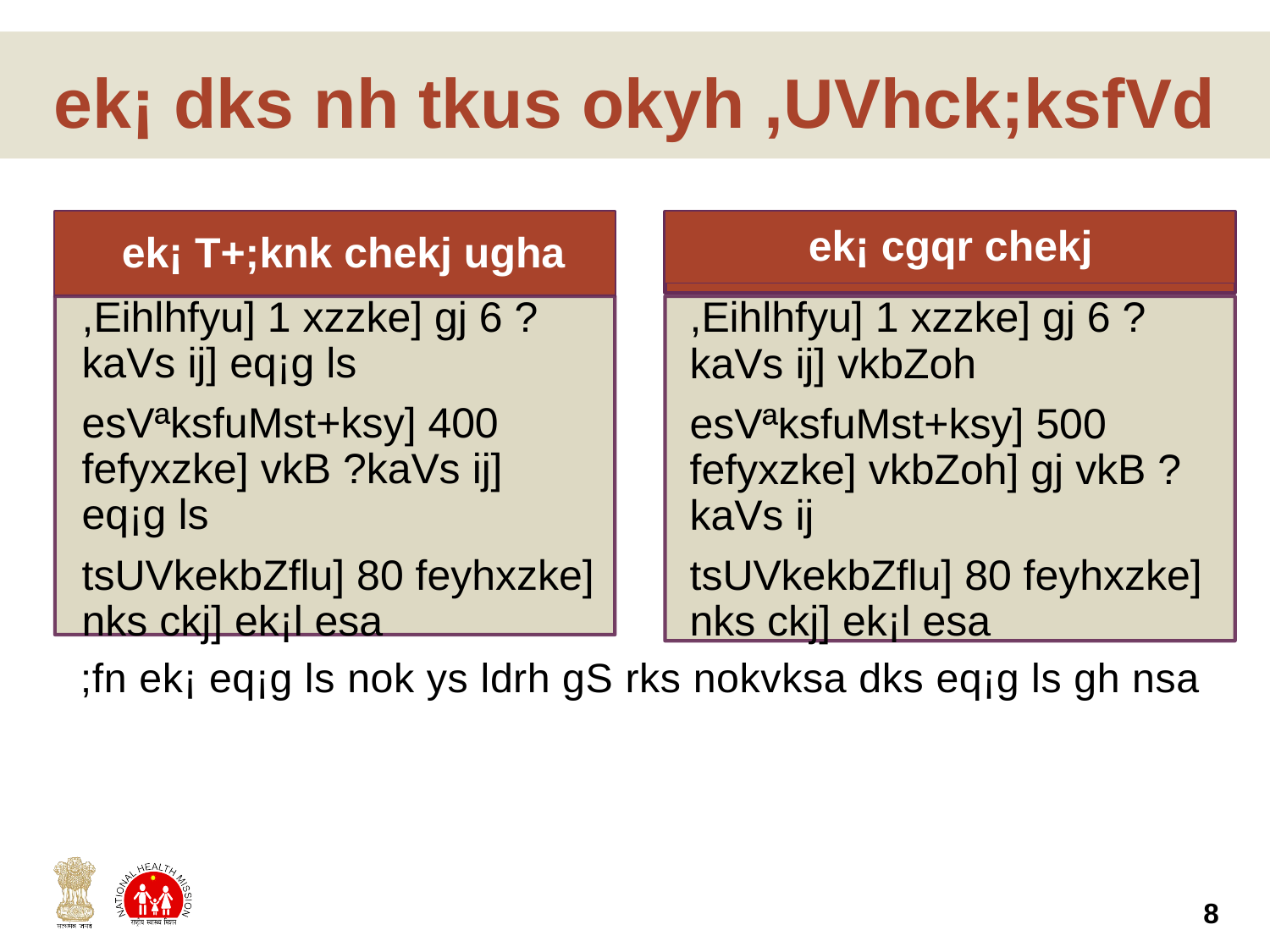

ek¡ dks nh tkus okyh ,UVhck;ksfVd
ek¡ T+;knk chekj ugha

ek¡ cgqr chekj

,Eihlhfyu] 1 xzzke] gj 6 ?kaVs ij] eq¡g ls
esVªksfuMst+ksy] 400 fefyxzke] vkB ?kaVs ij] eq¡g ls
tsUVkekbZflu] 80 feyhxzke] nks ckj] ek¡l esa
,Eihlhfyu] 1 xzzke] gj 6 ?kaVs ij] vkbZoh
esVªksfuMst+ksy] 500 fefyxzke] vkbZoh] gj vkB ?kaVs ij
tsUVkekbZflu] 80 feyhxzke] nks ckj] ek¡l esa
;fn ek¡ eq¡g ls nok ys ldrh gS rks nokvksa dks eq¡g ls gh nsa
8